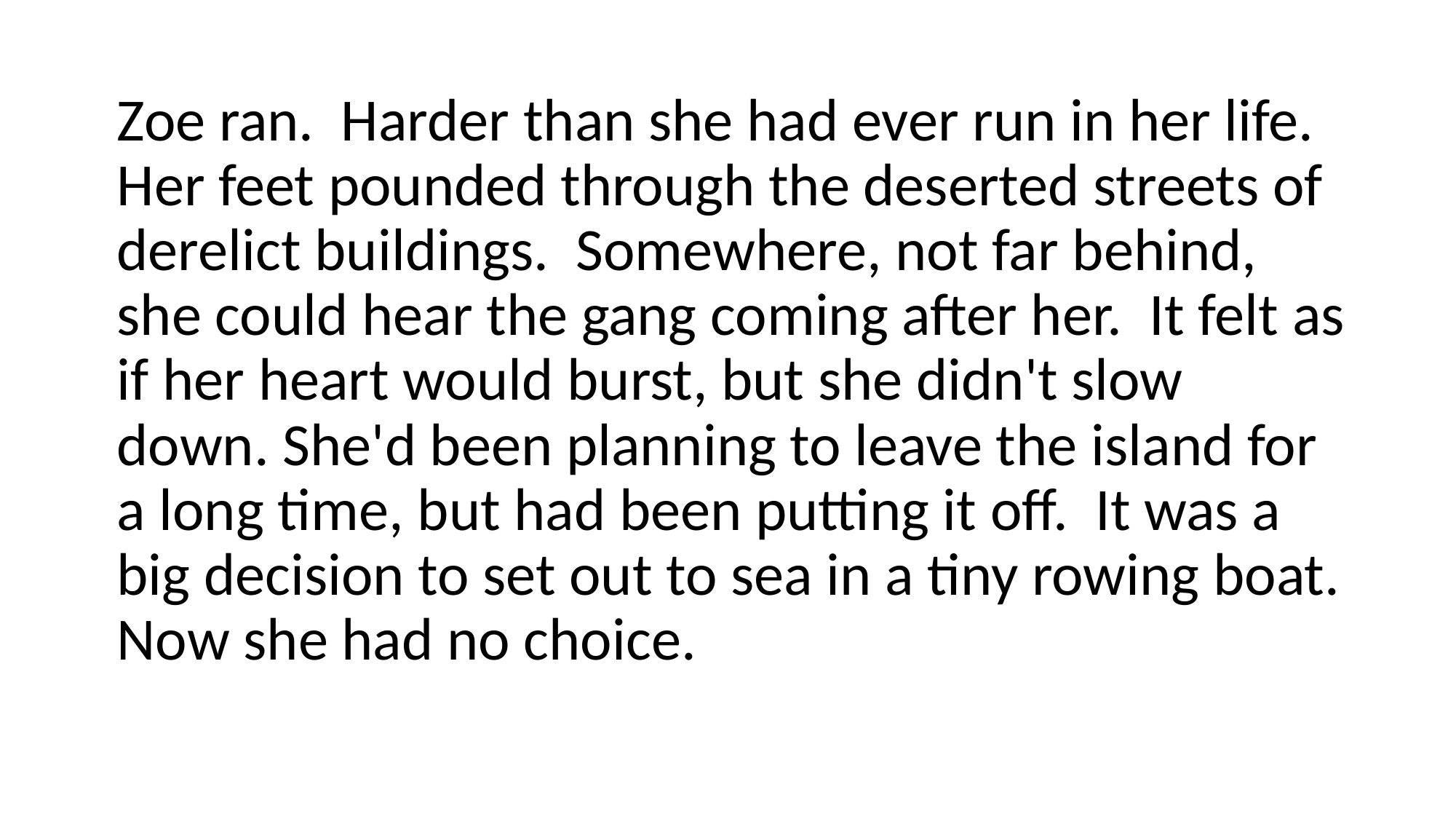

# Zoe ran.  Harder than she had ever run in her life. Her feet pounded through the deserted streets of derelict buildings.  Somewhere, not far behind, she could hear the gang coming after her.  It felt as if her heart would burst, but she didn't slow down. She'd been planning to leave the island for a long time, but had been putting it off.  It was a big decision to set out to sea in a tiny rowing boat. Now she had no choice.